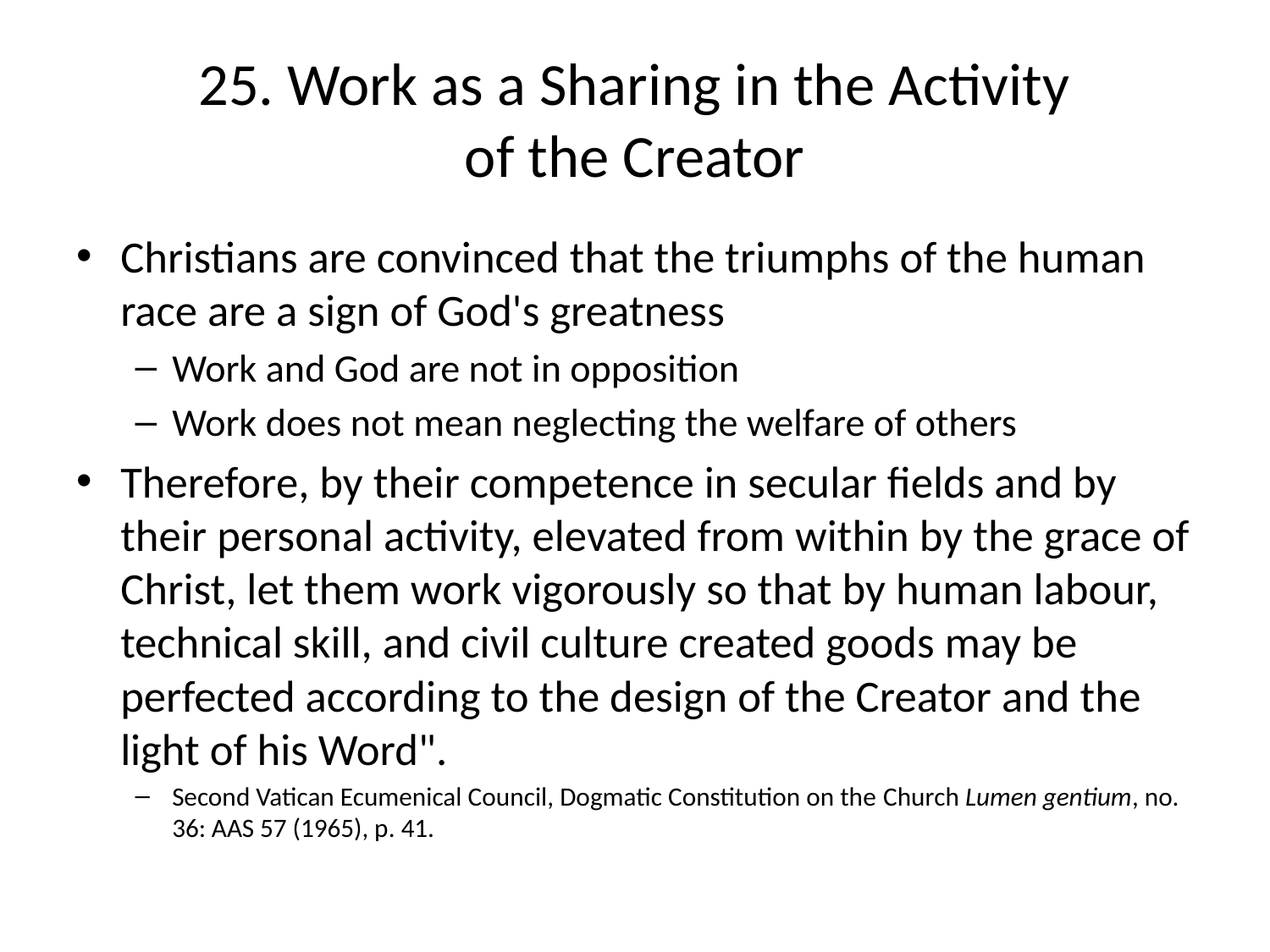

# 25. Work as a Sharing in the Activity of the Creator
Christians are convinced that the triumphs of the human race are a sign of God's greatness
Work and God are not in opposition
Work does not mean neglecting the welfare of others
Therefore, by their competence in secular fields and by their personal activity, elevated from within by the grace of Christ, let them work vigorously so that by human labour, technical skill, and civil culture created goods may be perfected according to the design of the Creator and the light of his Word".
Second Vatican Ecumenical Council, Dogmatic Constitution on the Church Lumen gentium, no. 36: AAS 57 (1965), p. 41.